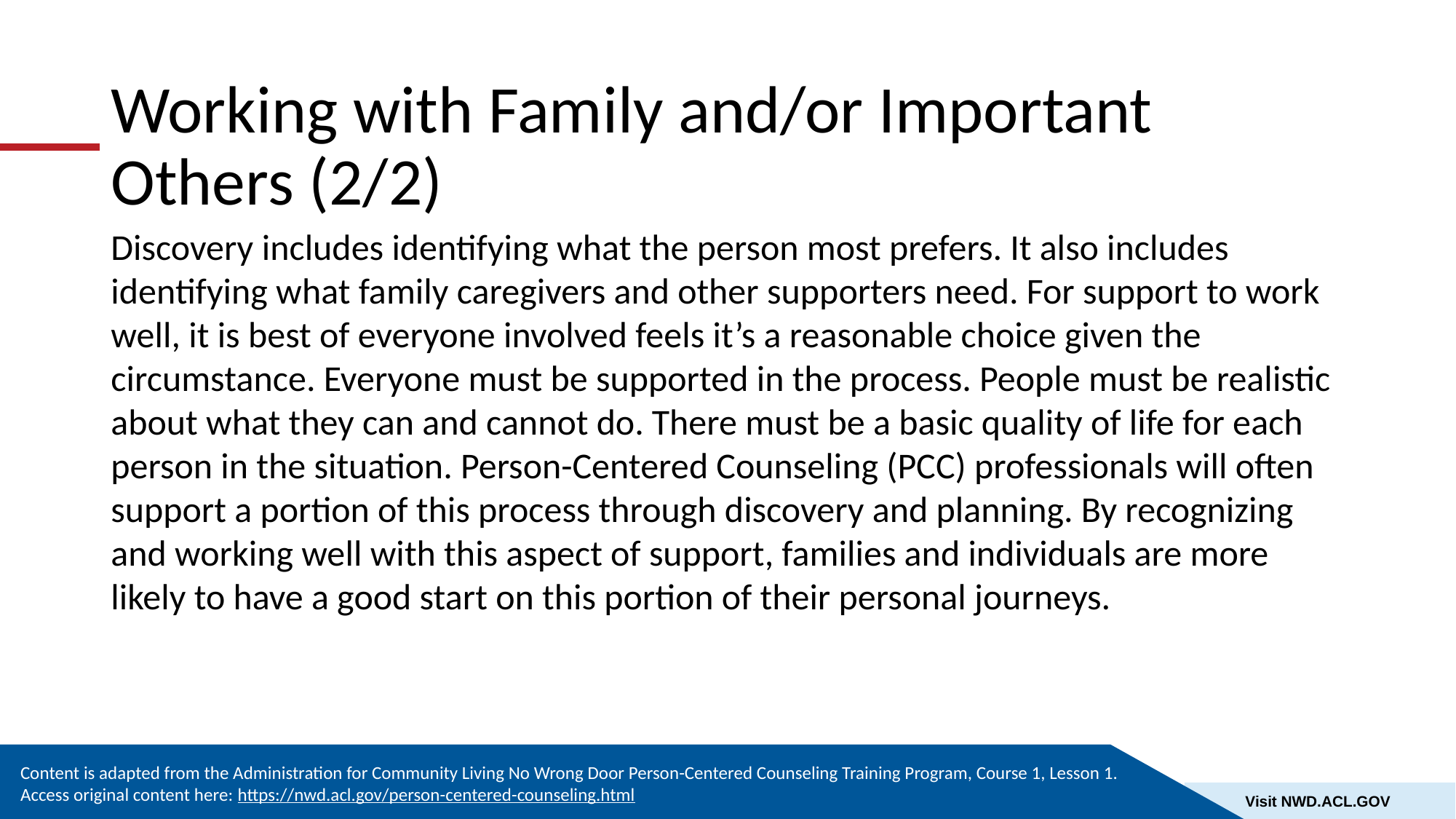

# Working with Family and/or Important Others (2/2)
Discovery includes identifying what the person most prefers. It also includes identifying what family caregivers and other supporters need. For support to work well, it is best of everyone involved feels it’s a reasonable choice given the circumstance. Everyone must be supported in the process. People must be realistic about what they can and cannot do. There must be a basic quality of life for each person in the situation. Person-Centered Counseling (PCC) professionals will often support a portion of this process through discovery and planning. By recognizing and working well with this aspect of support, families and individuals are more likely to have a good start on this portion of their personal journeys.